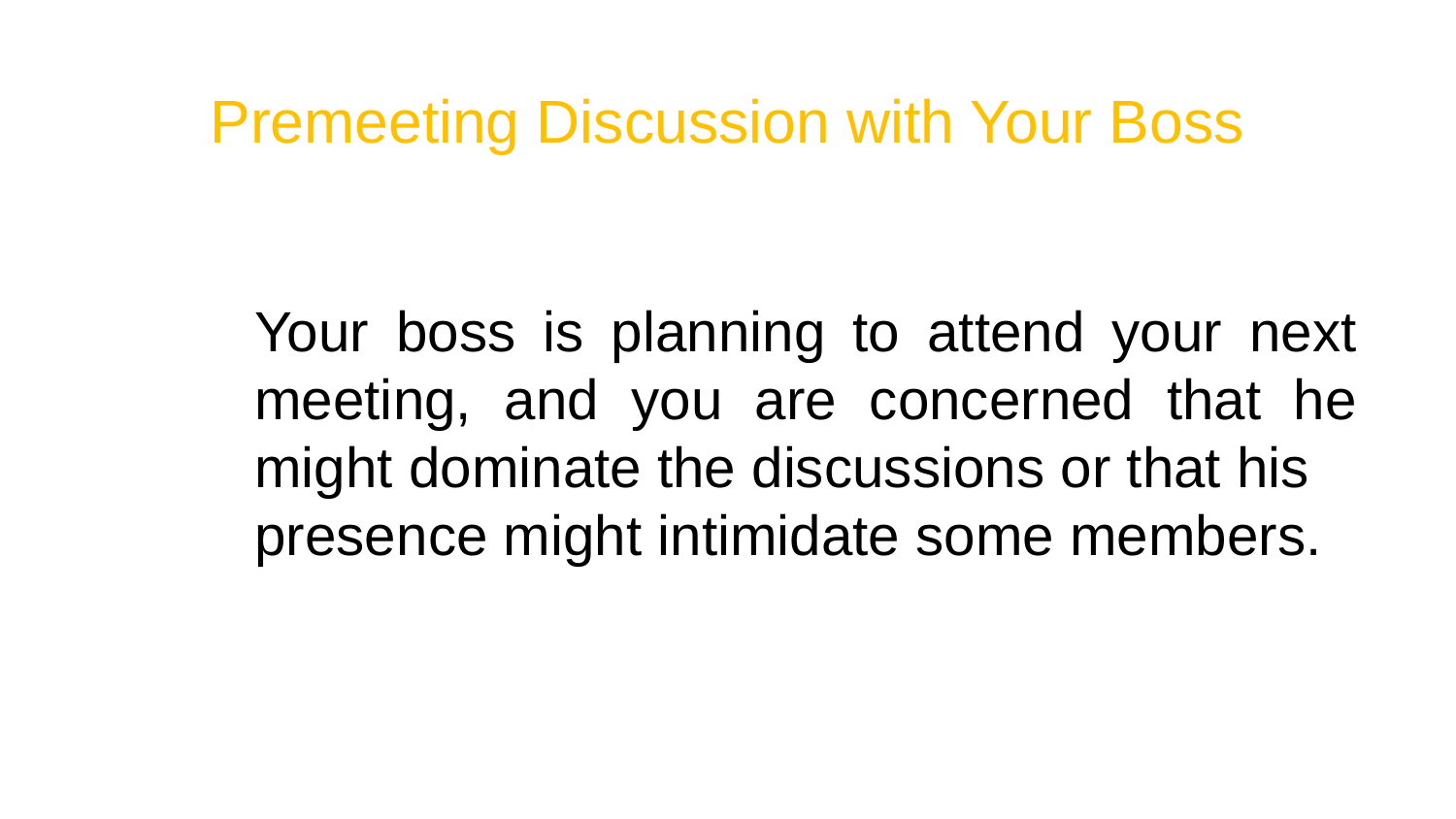

# Premeeting Discussion with Your Boss
Your boss is planning to attend your next meeting, and you are concerned that he might dominate the discussions or that his
presence might intimidate some members.